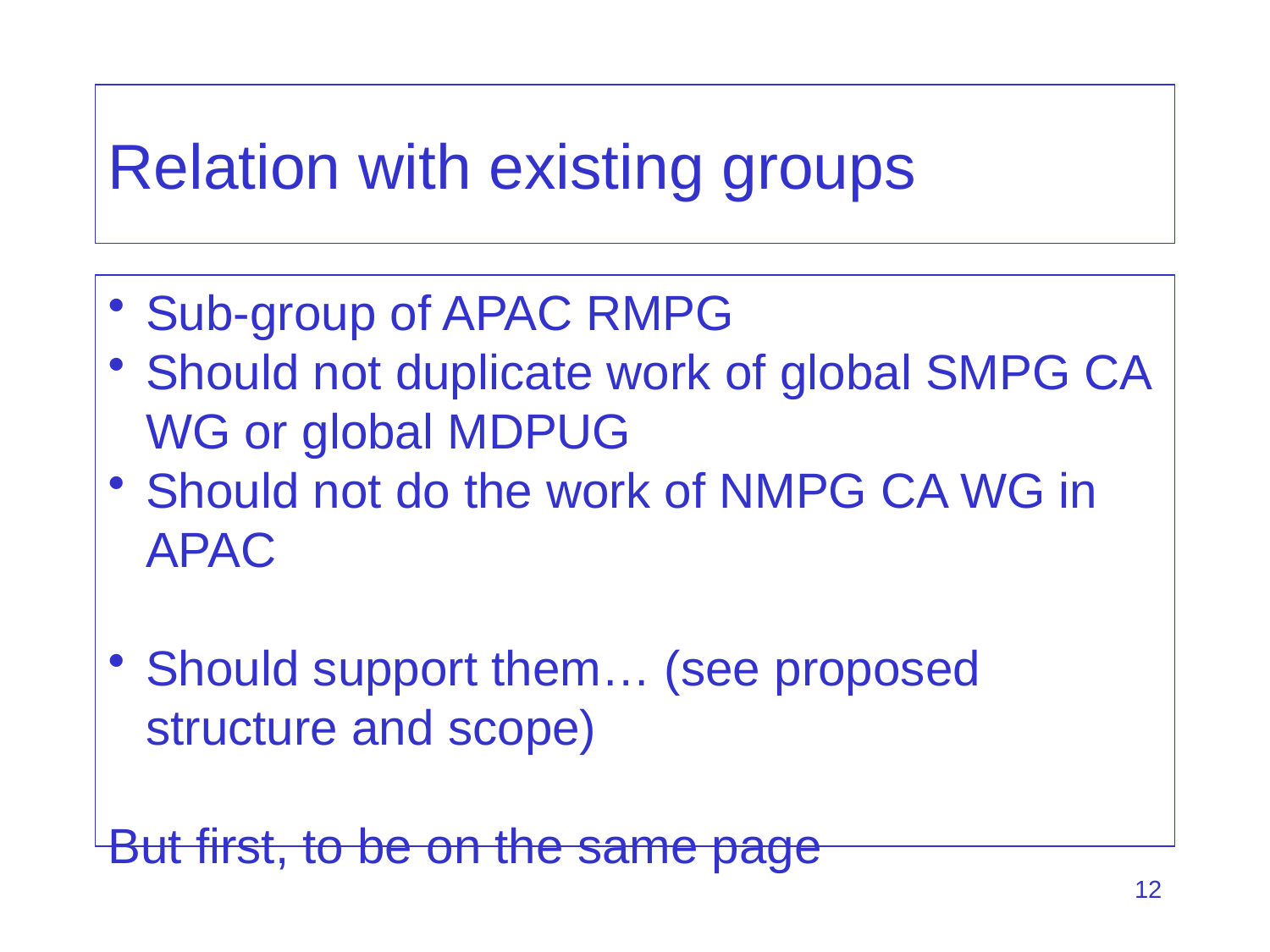

# Relation with existing groups
Sub-group of APAC RMPG
Should not duplicate work of global SMPG CA WG or global MDPUG
Should not do the work of NMPG CA WG in APAC

Should support them… (see proposed structure and scope)

But first, to be on the same page
12